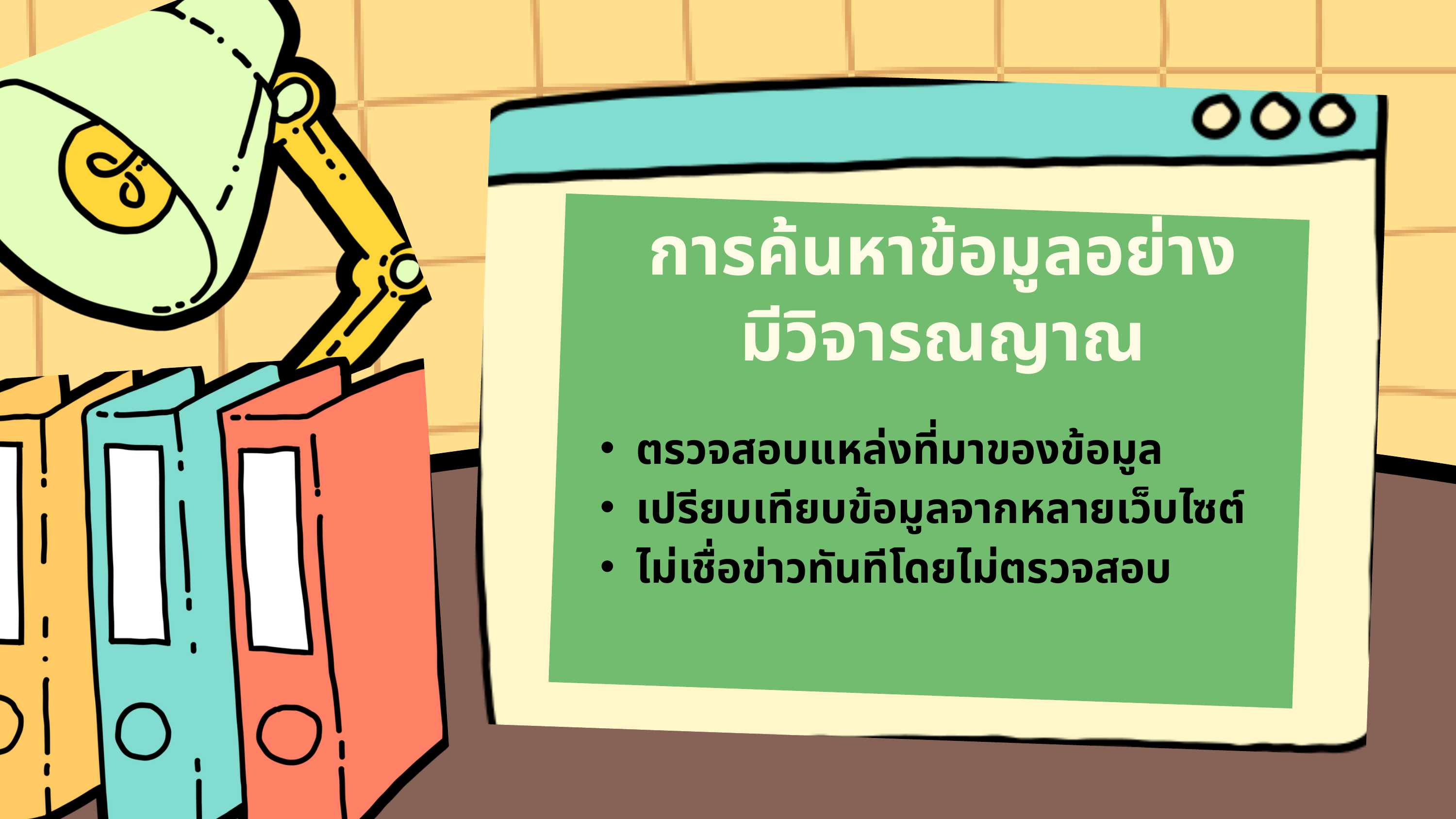

การค้นหาข้อมูลอย่าง
มีวิจารณญาณ

ตรวจสอบแหล่งที่มาของข้อมูล
เปรียบเทียบข้อมูลจากหลายเว็บไซต์
ไม่เชื่อข่าวทันทีโดยไม่ตรวจสอบ